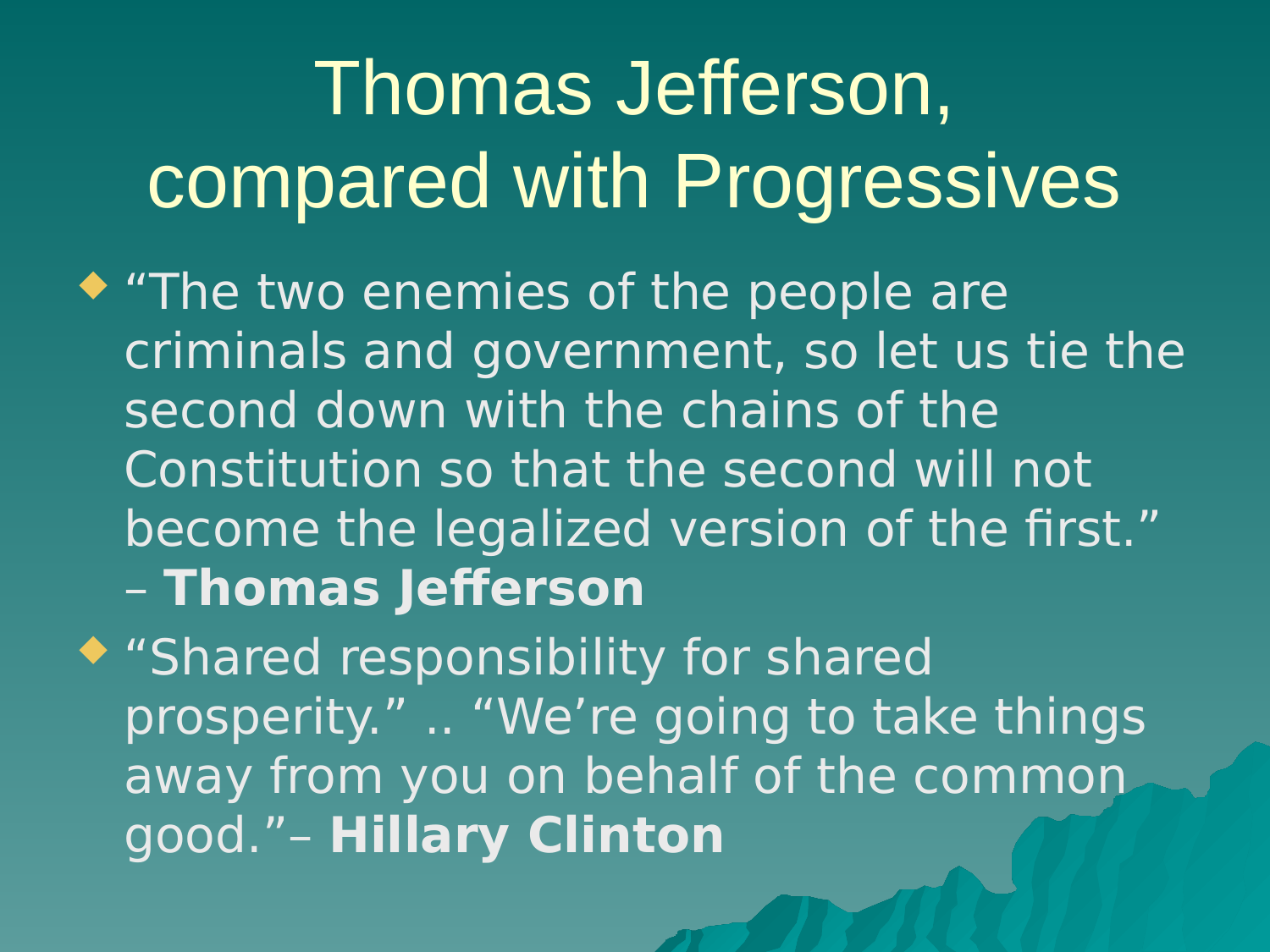

# Thomas Jefferson, compared with Progressives
“The two enemies of the people are criminals and government, so let us tie the second down with the chains of the Constitution so that the second will not become the legalized version of the first.” – Thomas Jefferson
“Shared responsibility for shared prosperity.” .. “We’re going to take things away from you on behalf of the common good.”– Hillary Clinton